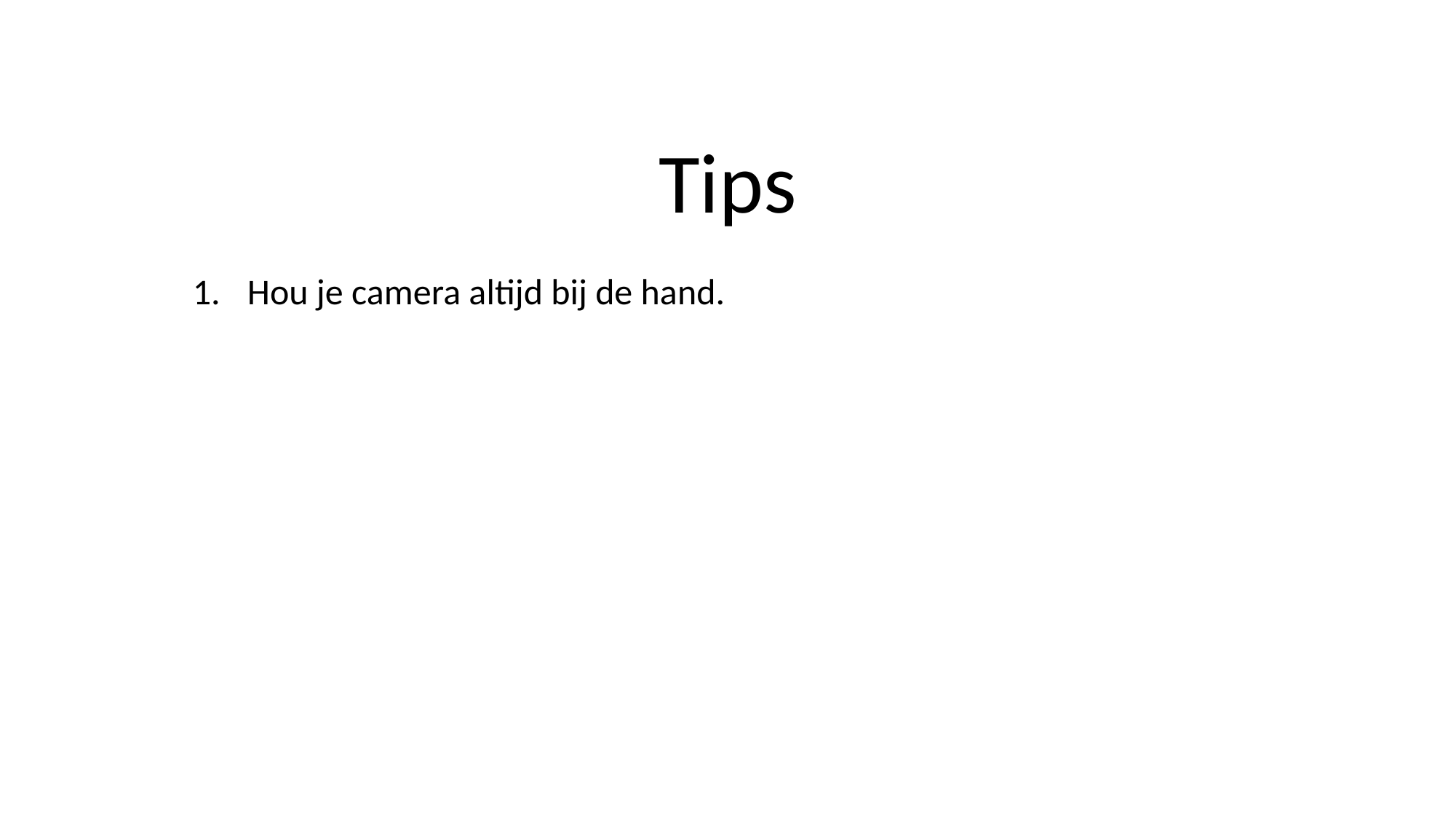

# Tips
Hou je camera altijd bij de hand.